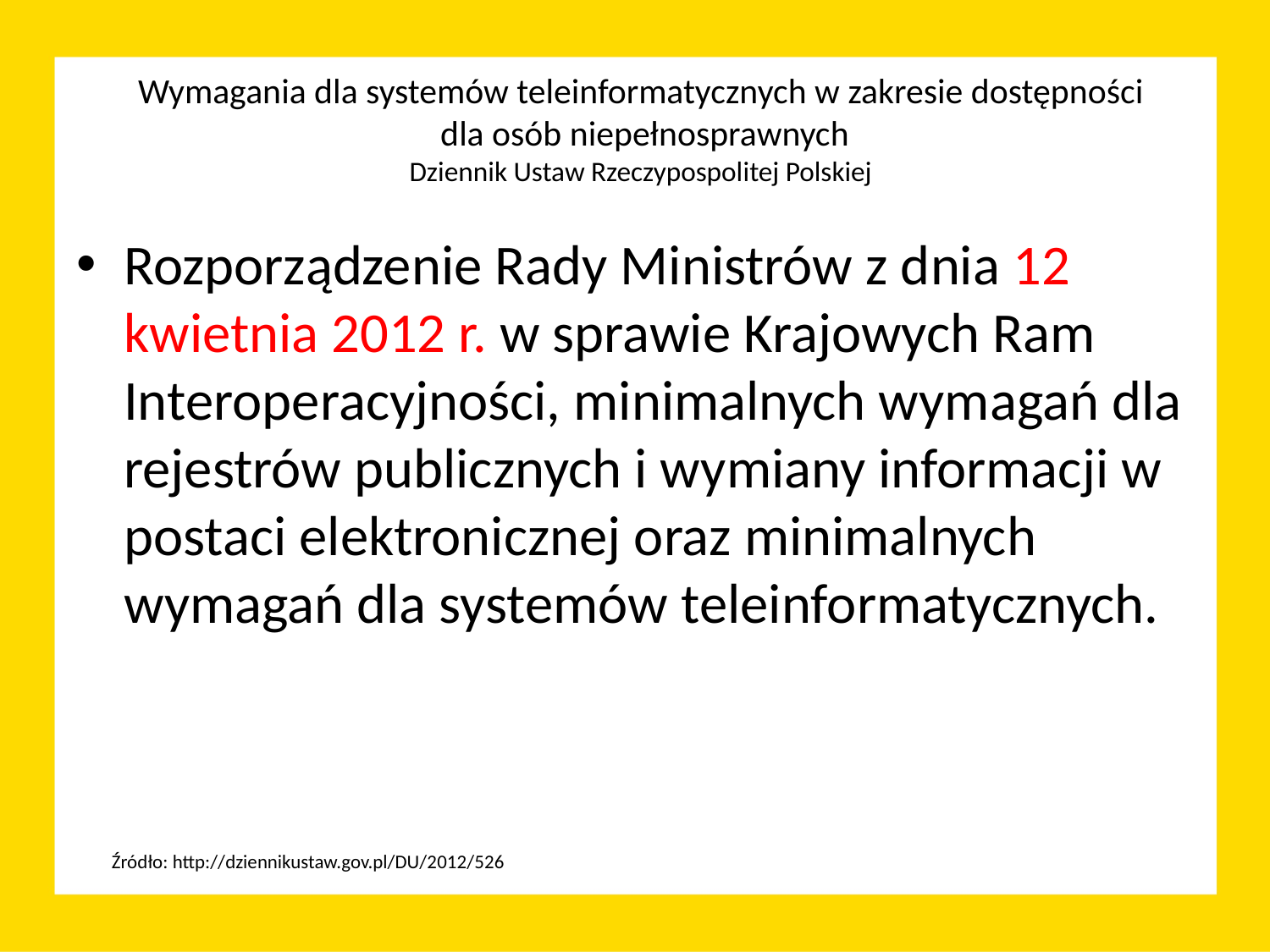

# Wymagania dla systemów teleinformatycznych w zakresie dostępności dla osób niepełnosprawnych Dziennik Ustaw Rzeczypospolitej Polskiej
Rozporządzenie Rady Ministrów z dnia 12 kwietnia 2012 r. w sprawie Krajowych Ram Interoperacyjności, minimalnych wymagań dla rejestrów publicznych i wymiany informacji w postaci elektronicznej oraz minimalnych wymagań dla systemów teleinformatycznych.

Źródło: http://dziennikustaw.gov.pl/DU/2012/526